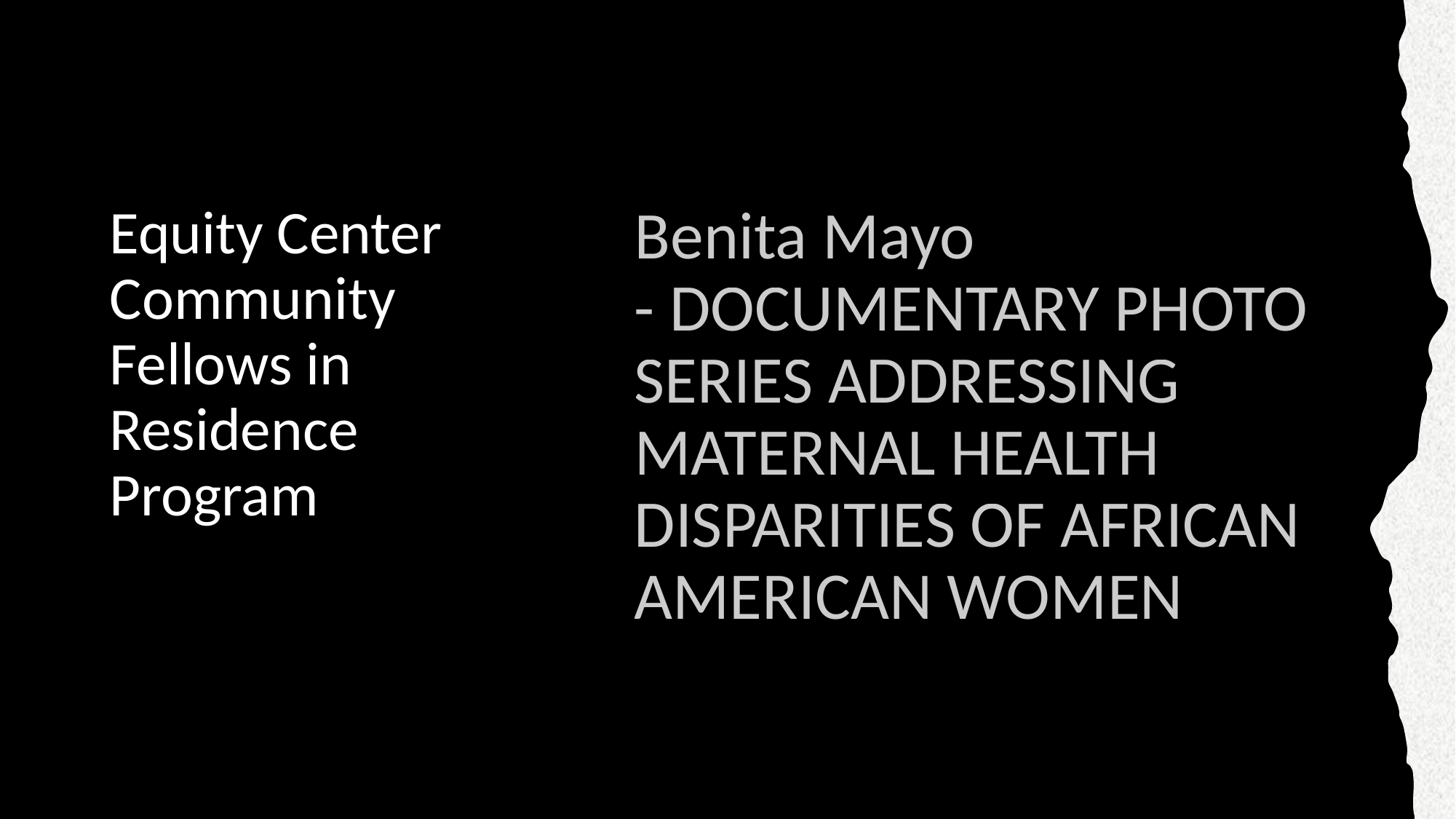

# Equity Center Community Fellows in Residence Program
Benita Mayo - DOCUMENTARY PHOTO SERIES ADDRESSING MATERNAL HEALTH DISPARITIES OF AFRICAN AMERICAN WOMEN